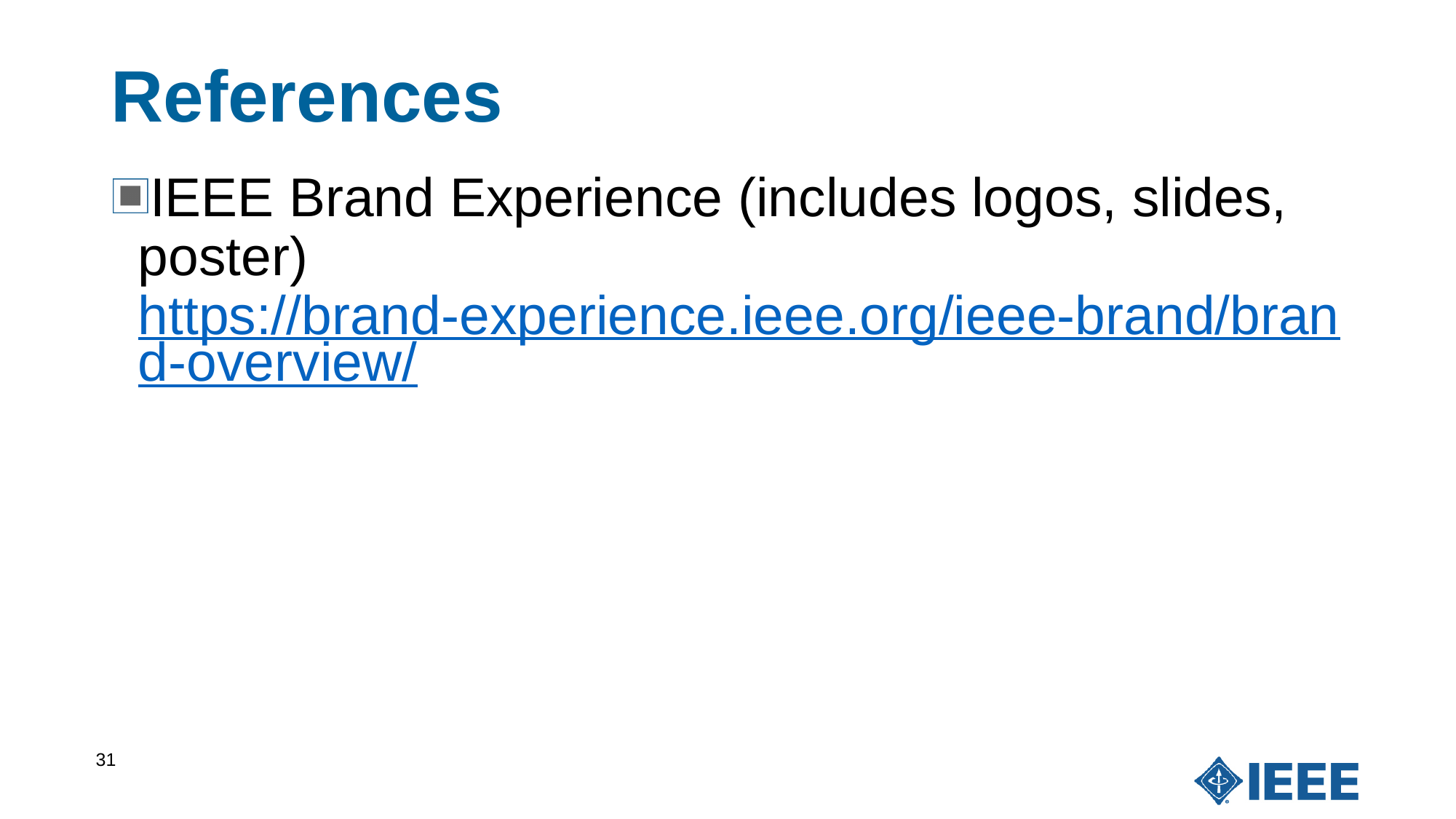

# References
IEEE Brand Experience (includes logos, slides, poster) https://brand-experience.ieee.org/ieee-brand/brand-overview/

31